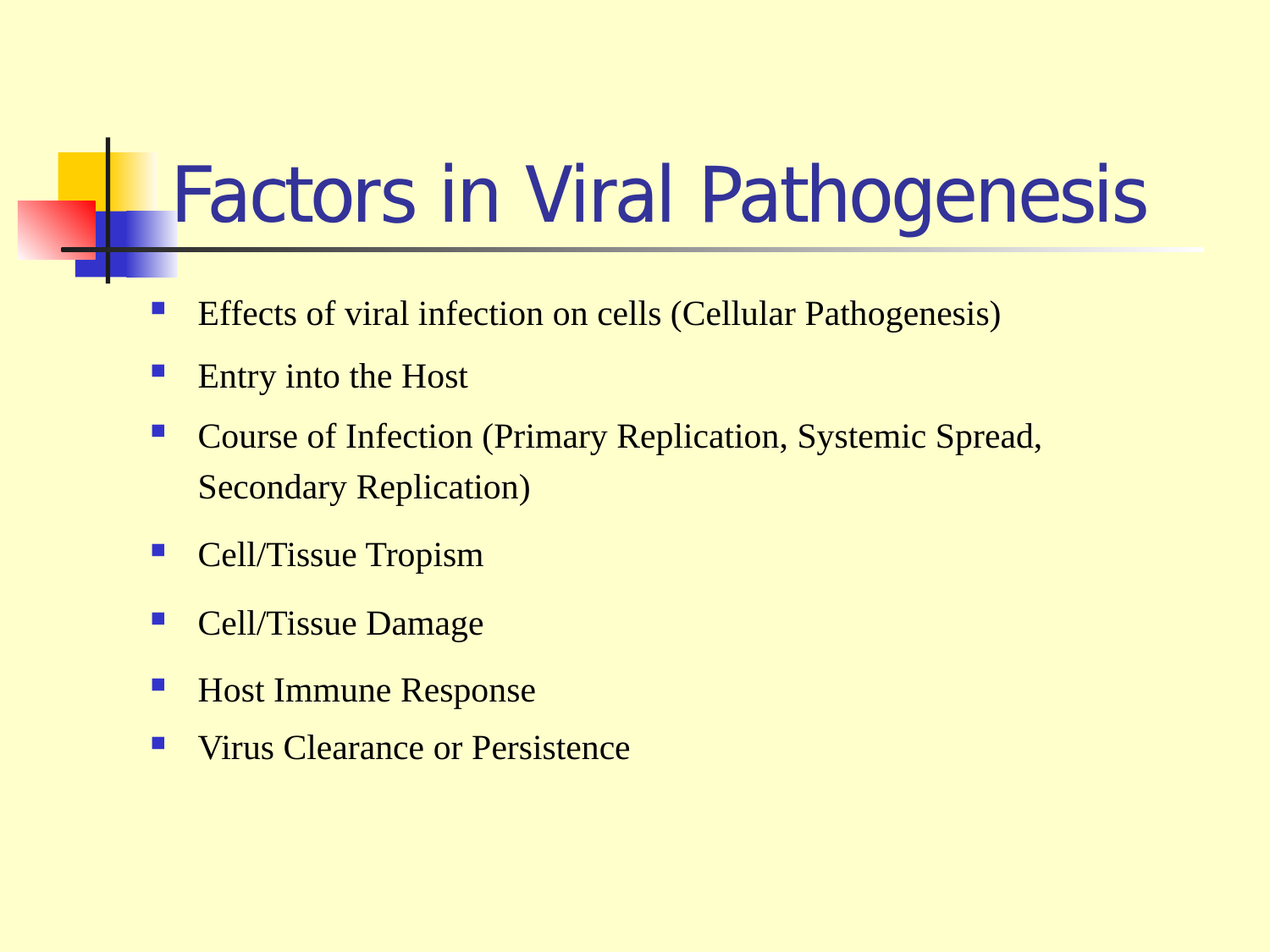

# Factors in Viral Pathogenesis
Effects of viral infection on cells (Cellular Pathogenesis)
Entry into the Host
Course of Infection (Primary Replication, Systemic Spread, Secondary Replication)
Cell/Tissue Tropism
Cell/Tissue Damage
Host Immune Response
Virus Clearance or Persistence